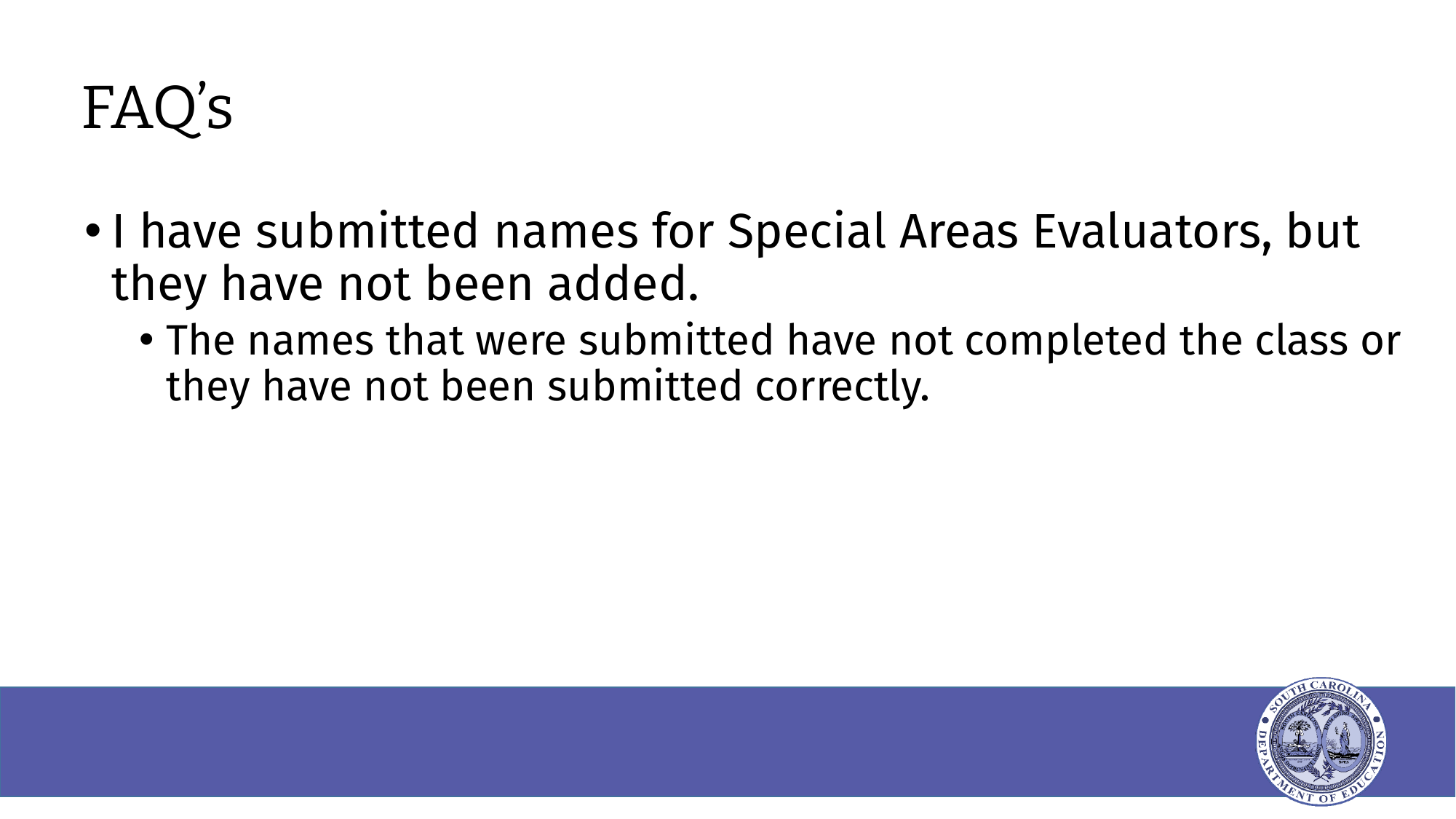

# FAQ’s 2
I have submitted names for Special Areas Evaluators, but they have not been added.
The names that were submitted have not completed the class or they have not been submitted correctly.